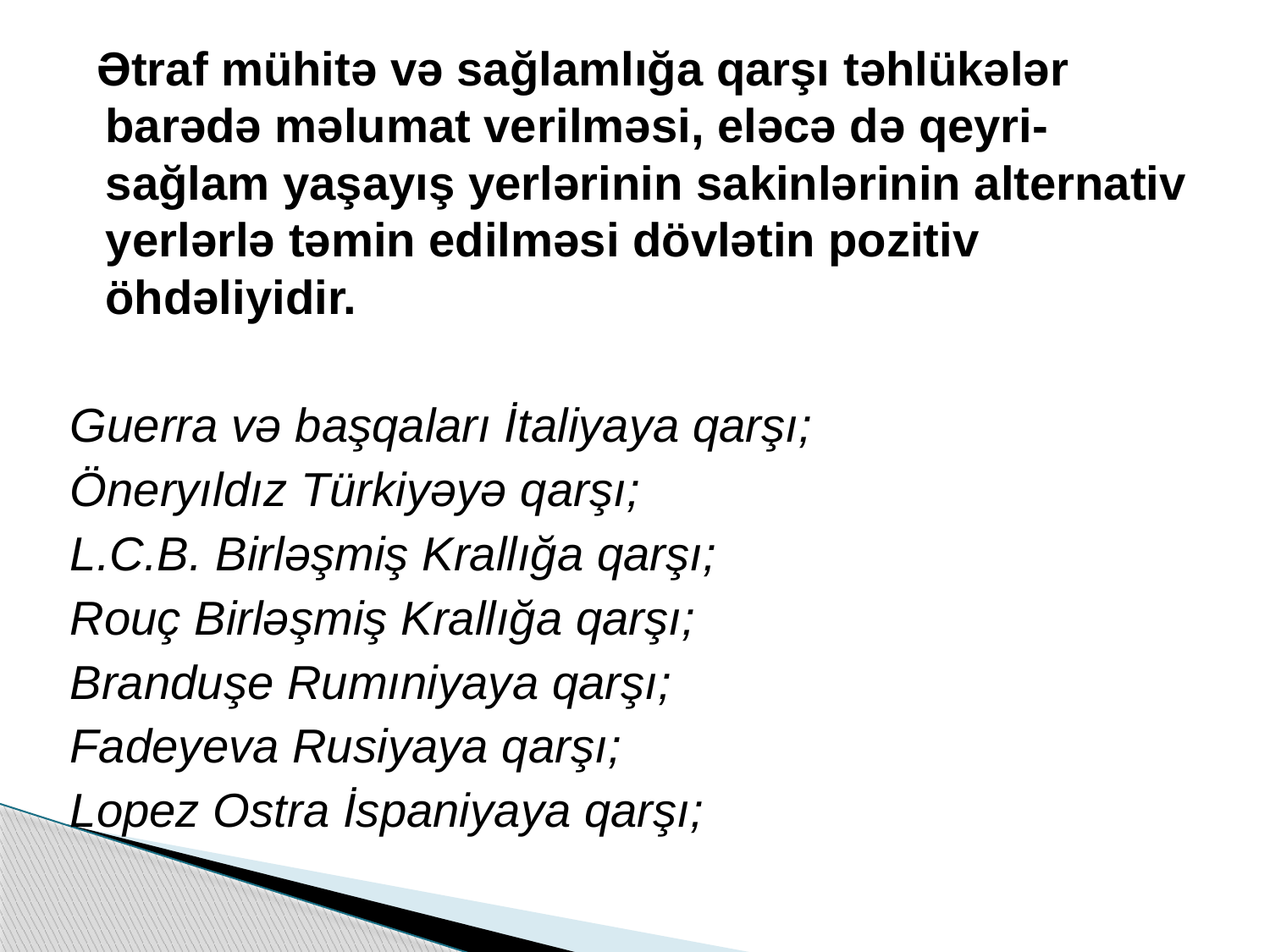

Ətraf mühitə və sağlamlığa qarşı təhlükələr barədə məlumat verilməsi, eləcə də qeyri-sağlam yaşayış yerlərinin sakinlərinin alternativ yerlərlə təmin edilməsi dövlətin pozitiv öhdəliyidir.

Guerra və başqaları İtaliyaya qarşı;
Öneryıldız Türkiyəyə qarşı;
L.C.B. Birləşmiş Krallığa qarşı;
Rouç Birləşmiş Krallığa qarşı;
Branduşe Rumıniyaya qarşı;
Fadeyeva Rusiyaya qarşı;
Lopez Ostra İspaniyaya qarşı;